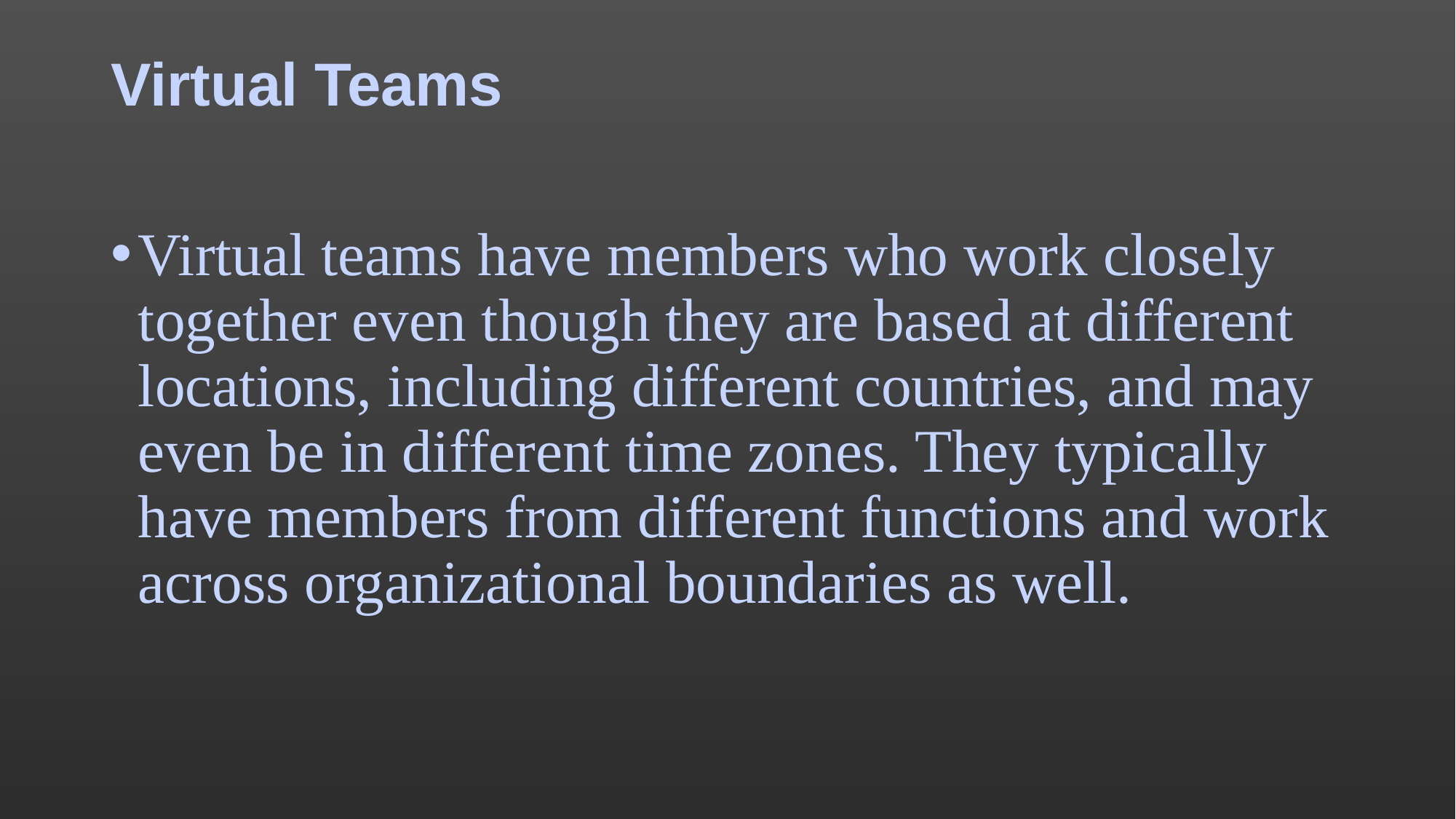

# Virtual Teams
Virtual teams have members who work closely together even though they are based at different locations, including different countries, and may even be in different time zones. They typically have members from different functions and work across organizational boundaries as well.